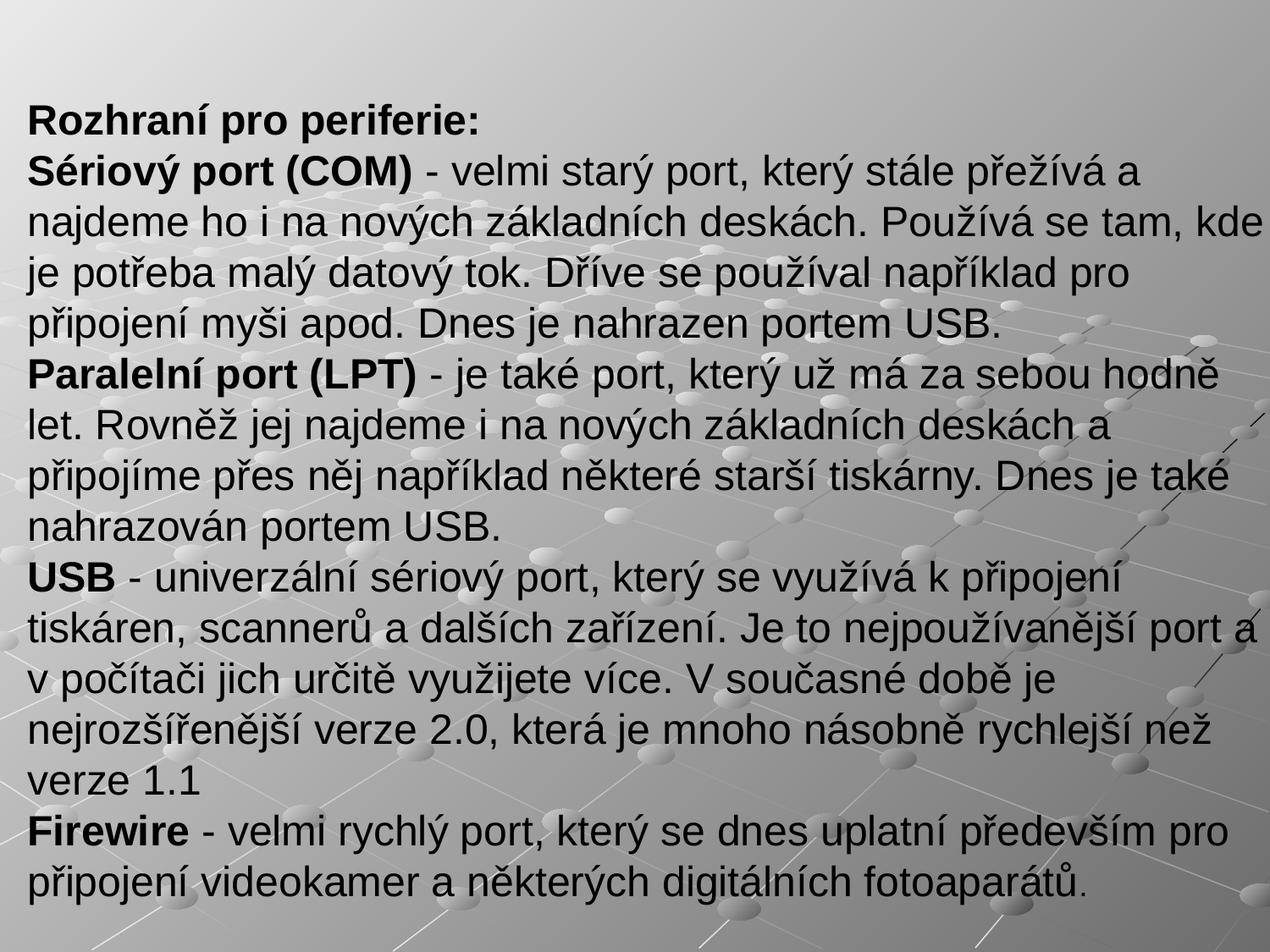

Rozhraní pro periferie:
Sériový port (COM) - velmi starý port, který stále přežívá a najdeme ho i na nových základních deskách. Používá se tam, kde je potřeba malý datový tok. Dříve se používal například pro připojení myši apod. Dnes je nahrazen portem USB.
Paralelní port (LPT) - je také port, který už má za sebou hodně let. Rovněž jej najdeme i na nových základních deskách a připojíme přes něj například některé starší tiskárny. Dnes je také nahrazován portem USB.
USB - univerzální sériový port, který se využívá k připojení tiskáren, scannerů a dalších zařízení. Je to nejpoužívanější port a v počítači jich určitě využijete více. V současné době je nejrozšířenější verze 2.0, která je mnoho násobně rychlejší než verze 1.1
Firewire - velmi rychlý port, který se dnes uplatní především pro připojení videokamer a některých digitálních fotoaparátů.